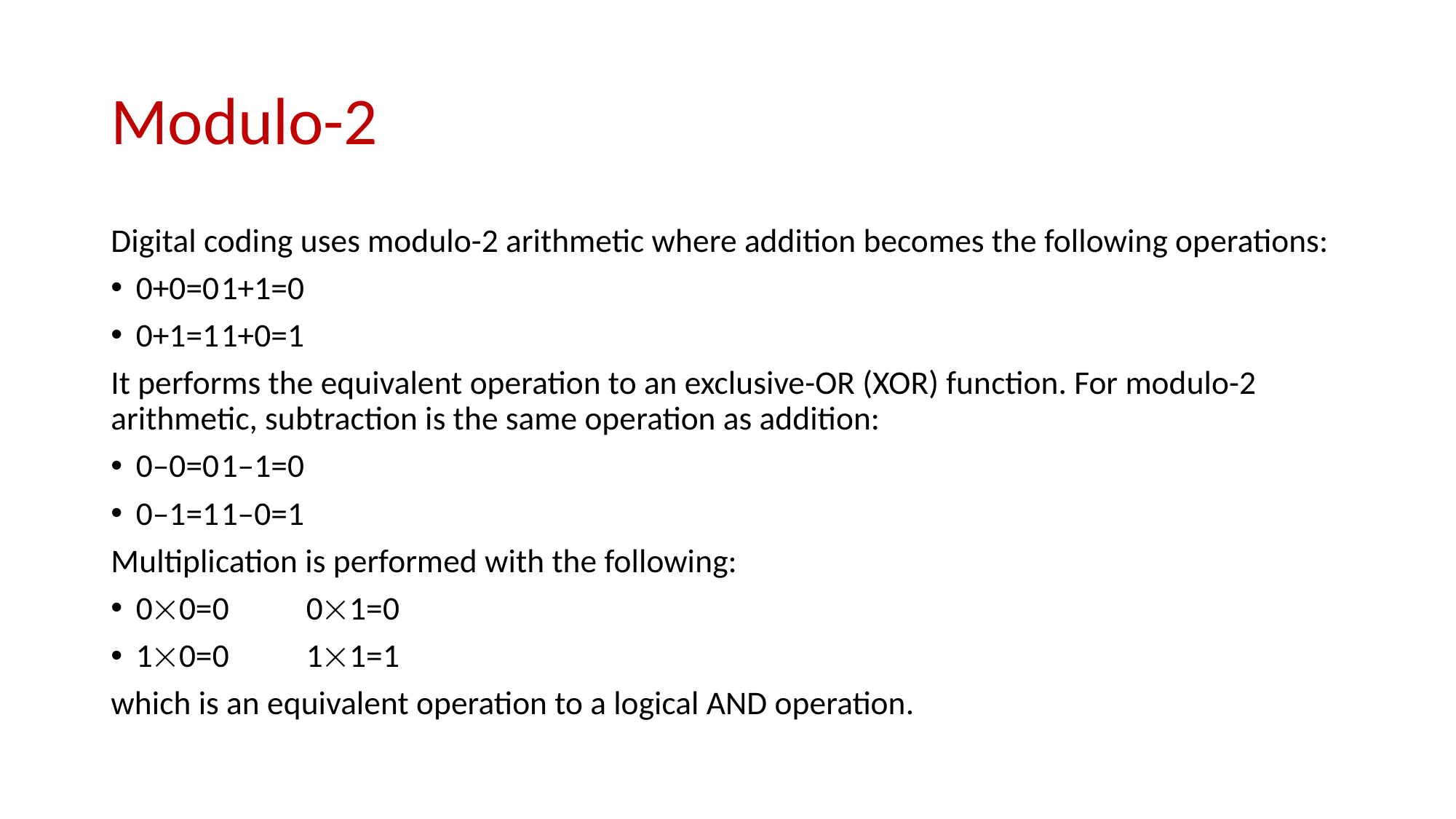

# Modulo-2

Digital coding uses modulo-2 arithmetic where addition becomes the following operations:
	0+0=0						1+1=0
	0+1=1						1+0=1
It performs the equivalent operation to an exclusive-OR (XOR) function. For modulo-2 arithmetic, subtraction is the same operation as addition:
	0–0=0						1–1=0
	0–1=1						1–0=1
Multiplication is performed with the following:
	0×0=0						0×1=0
	1×0=0						1×1=1
which is an equivalent operation to a logical AND operation.